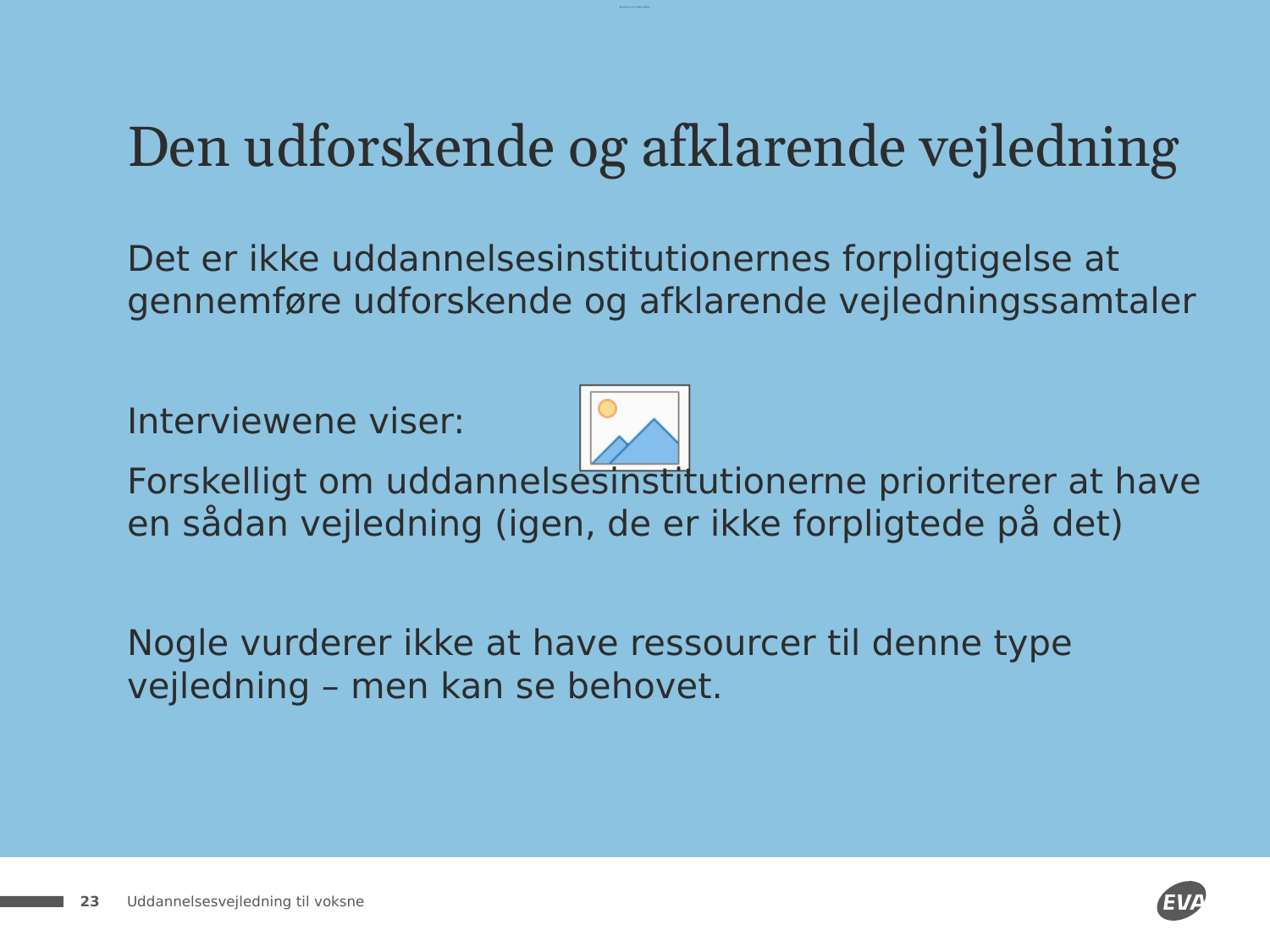

# Den udforskende og afklarende vejledning
Det er ikke uddannelsesinstitutionernes forpligtigelse at gennemføre udforskende og afklarende vejledningssamtaler

Interviewene viser:
Forskelligt om uddannelsesinstitutionerne prioriterer at have en sådan vejledning (igen, de er ikke forpligtede på det)

Nogle vurderer ikke at have ressourcer til denne type vejledning – men kan se behovet.

Uddannelsesvejledning til voksne
23